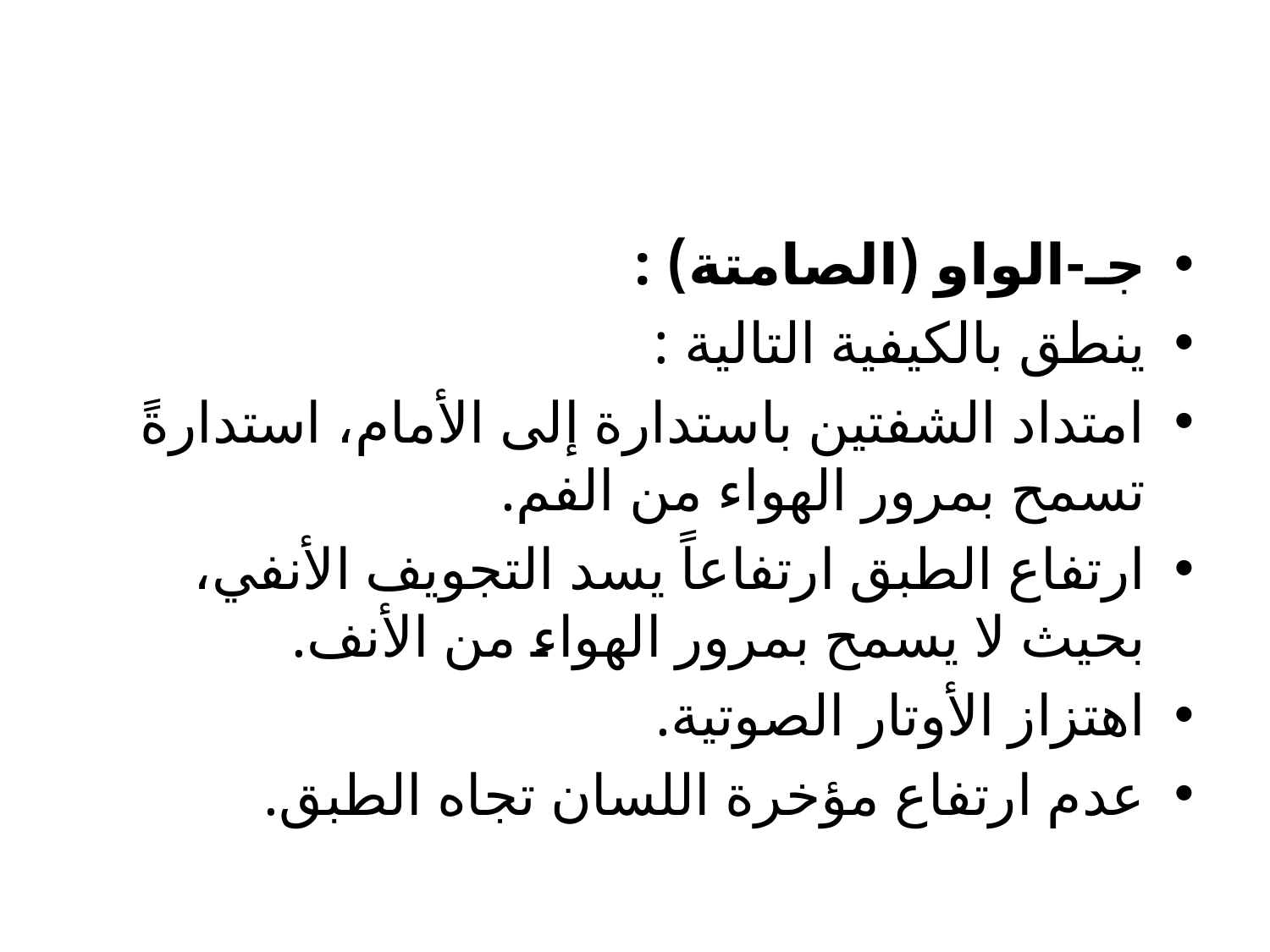

#
جـ-الواو (الصامتة) :
	ينطق بالكيفية التالية :
امتداد الشفتين باستدارة إلى الأمام، استدارةً تسمح بمرور الهواء من الفم.
ارتفاع الطبق ارتفاعاً يسد التجويف الأنفي، بحيث لا يسمح بمرور الهواء من الأنف.
اهتزاز الأوتار الصوتية.
عدم ارتفاع مؤخرة اللسان تجاه الطبق.